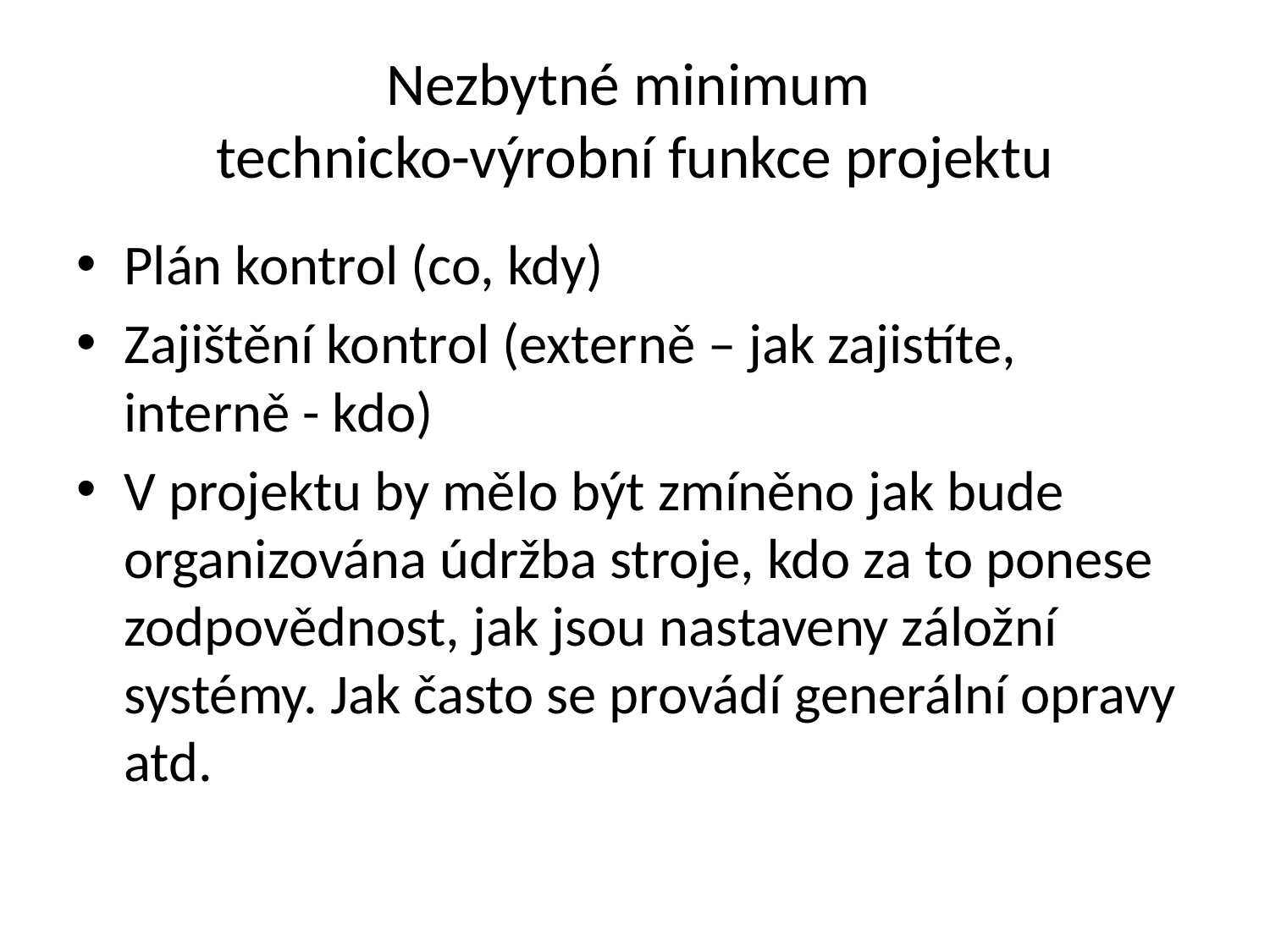

# Nezbytné minimum technicko-výrobní funkce projektu
Plán kontrol (co, kdy)
Zajištění kontrol (externě – jak zajistíte, interně - kdo)
V projektu by mělo být zmíněno jak bude organizována údržba stroje, kdo za to ponese zodpovědnost, jak jsou nastaveny záložní systémy. Jak často se provádí generální opravy atd.